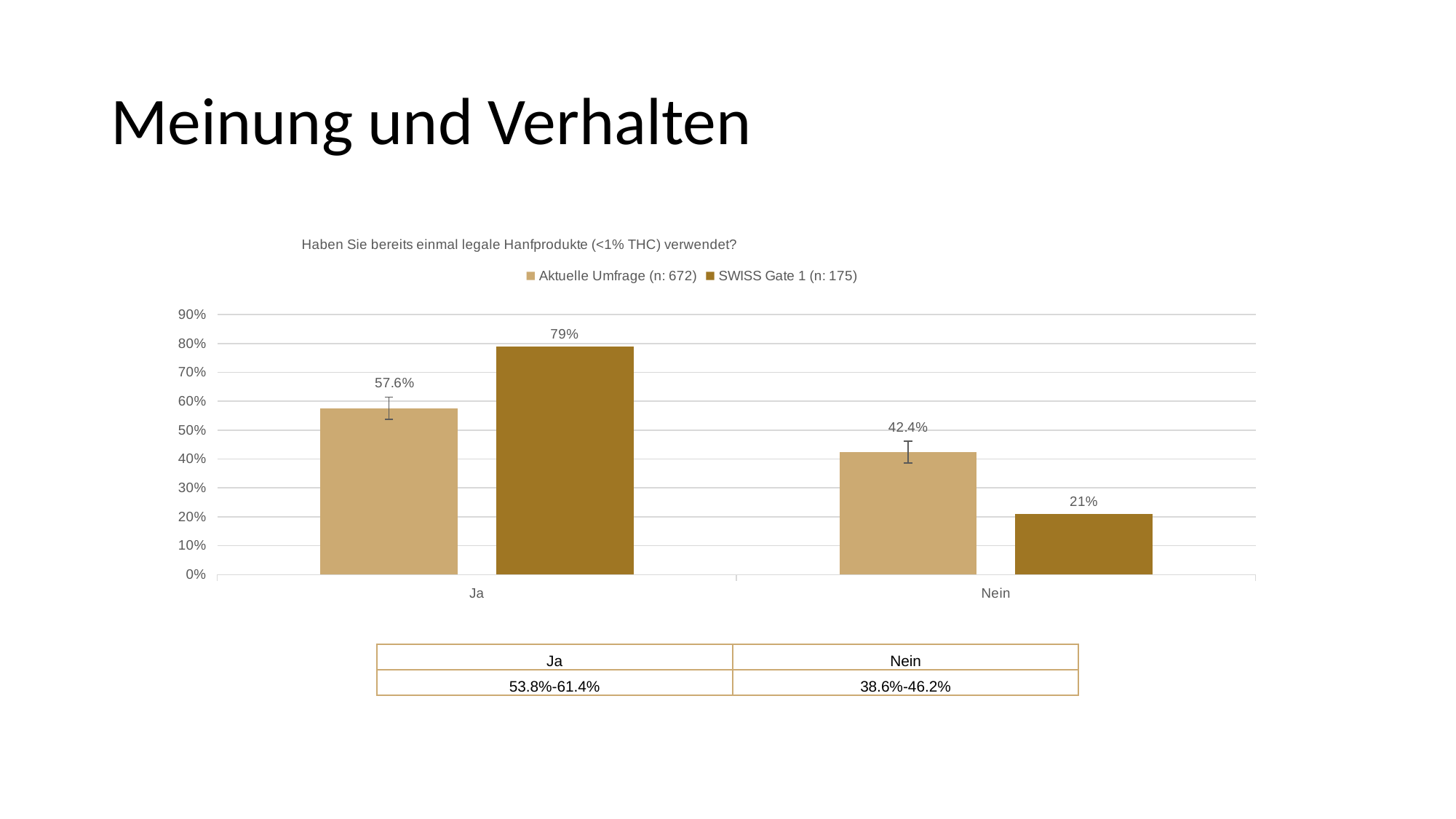

# Meinung und Verhalten

### Chart: Haben Sie bereits einmal legale Hanfprodukte (<1% THC) verwendet?

| Category | Aktuelle Umfrage (n: 672) | SWISS Gate 1 (n: 175) |
|---|---|---|
| Ja | 0.576 | 0.79 |
| Nein | 0.424 | 0.21 |
| Ja | Nein |
| --- | --- |
| 53.8%-61.4% | 38.6%-46.2% |